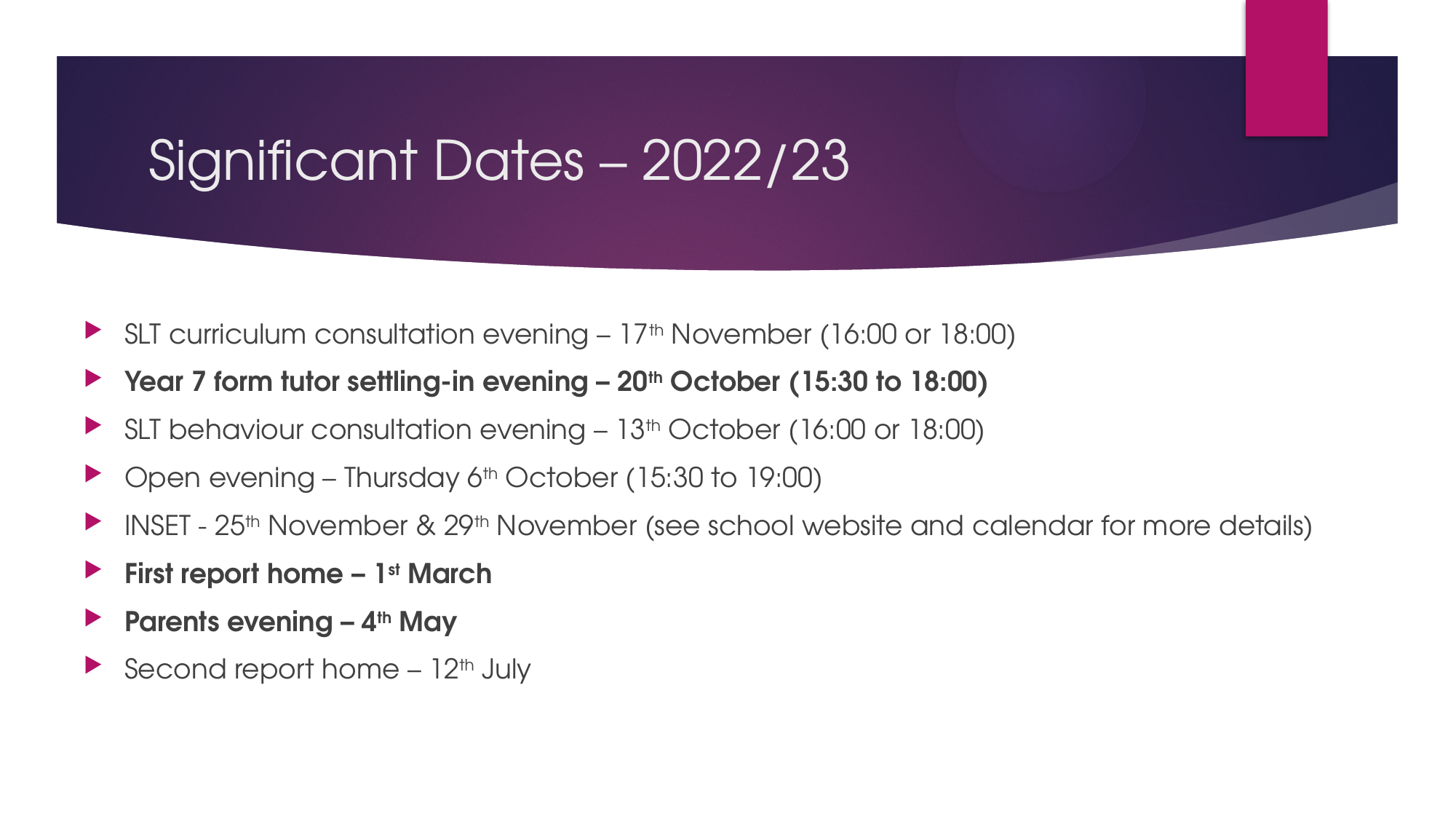

# Significant Dates – 2022/23
SLT curriculum consultation evening – 17th November (16:00 or 18:00)
Year 7 form tutor settling-in evening – 20th October (15:30 to 18:00)
SLT behaviour consultation evening – 13th October (16:00 or 18:00)
Open evening – Thursday 6th October (15:30 to 19:00)
INSET - 25th November & 29th November (see school website and calendar for more details)
First report home – 1st March
Parents evening – 4th May
Second report home – 12th July